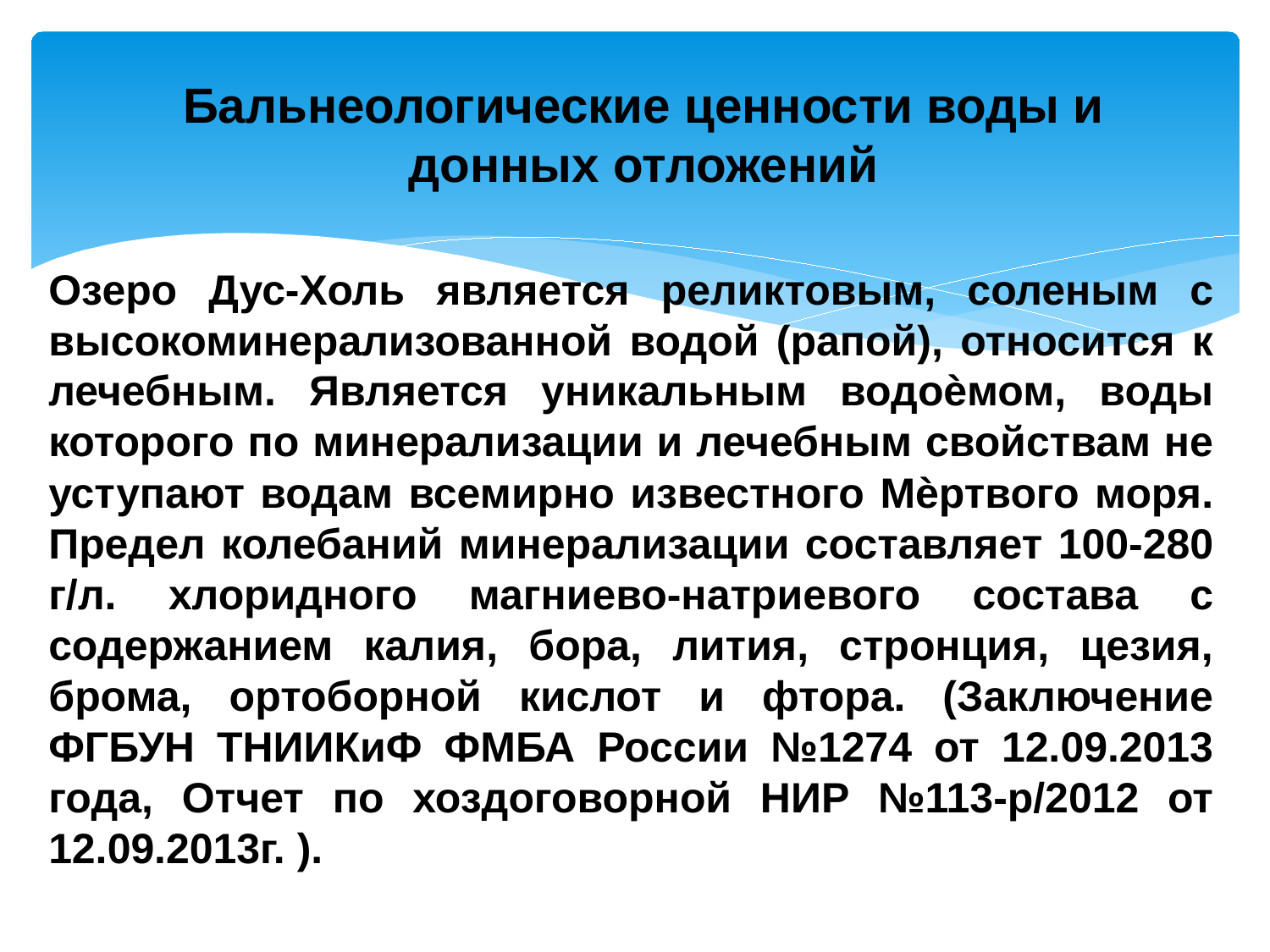

# Бальнеологические ценности воды и донных отложений
Озеро Дус-Холь является реликтовым, соленым с высокоминерализованной водой (рапой), относится к лечебным. Является уникальным водоѐмом, воды которого по минерализации и лечебным свойствам не уступают водам всемирно известного Мѐртвого моря. Предел колебаний минерализации составляет 100-280 г/л. хлоридного магниево-натриевого состава с содержанием калия, бора, лития, стронция, цезия, брома, ортоборной кислот и фтора. (Заключение ФГБУН ТНИИКиФ ФМБА России №1274 от 12.09.2013 года, Отчет по хоздоговорной НИР №113-р/2012 от 12.09.2013г. ).